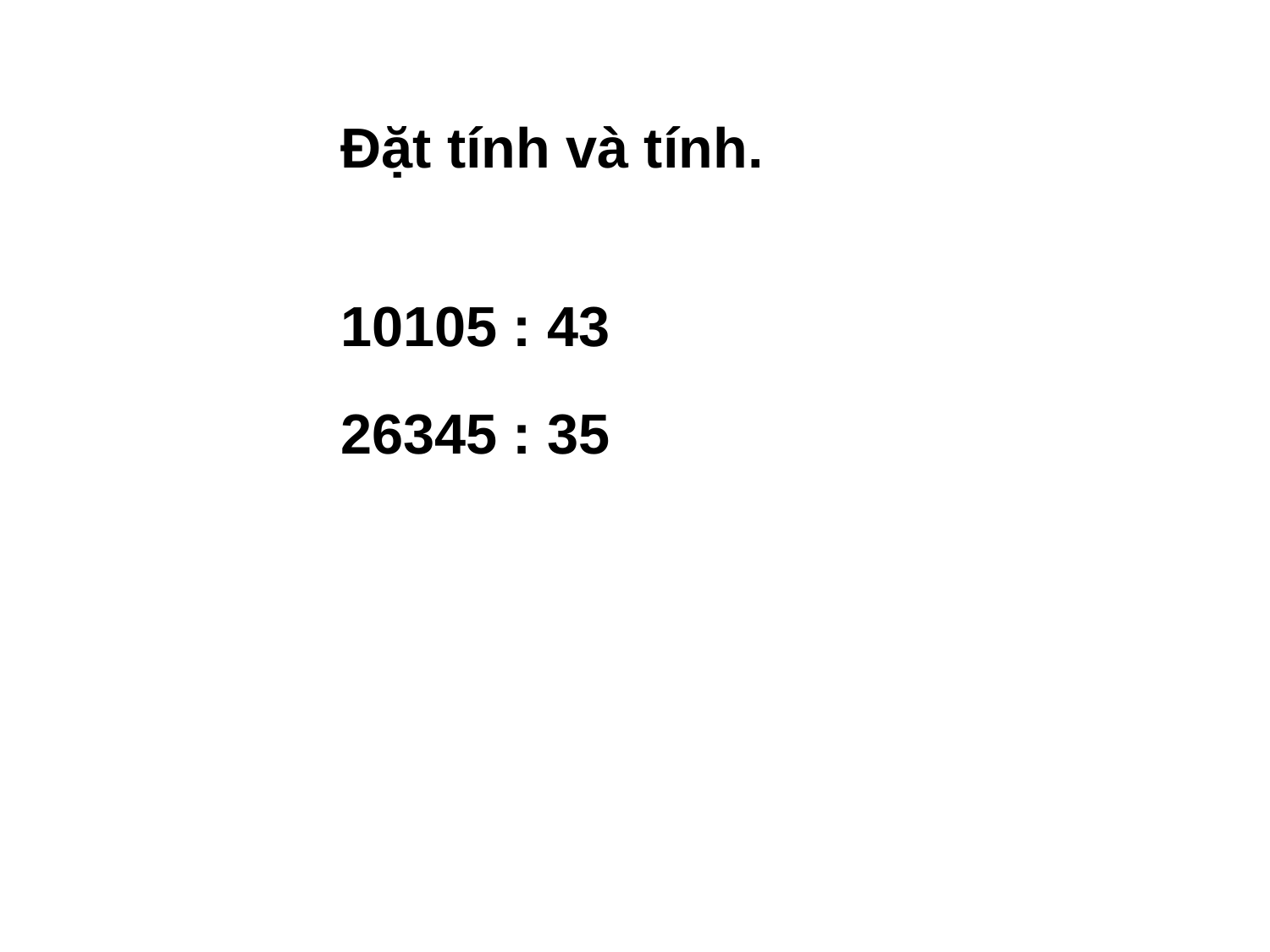

Đặt tính và tính.
10105 : 43
26345 : 35